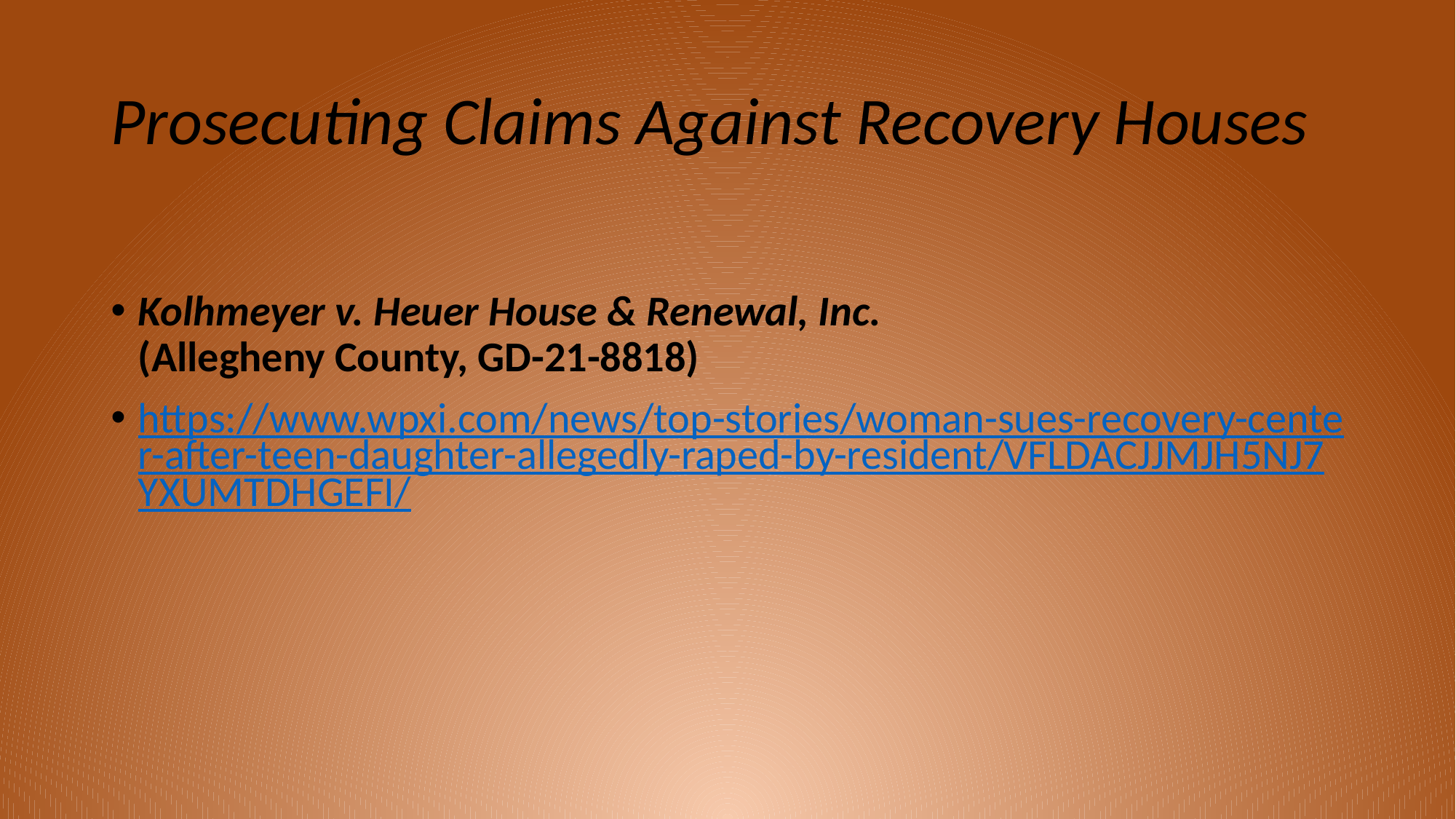

# Prosecuting Claims Against Recovery Houses

Kolhmeyer v. Heuer House & Renewal, Inc.
(Allegheny County, GD-21-8818)
https://www.wpxi.com/news/top-stories/woman-sues-recovery-center-after-teen-daughter-allegedly-raped-by-resident/VFLDACJJMJH5NJ7YXUMTDHGEFI/